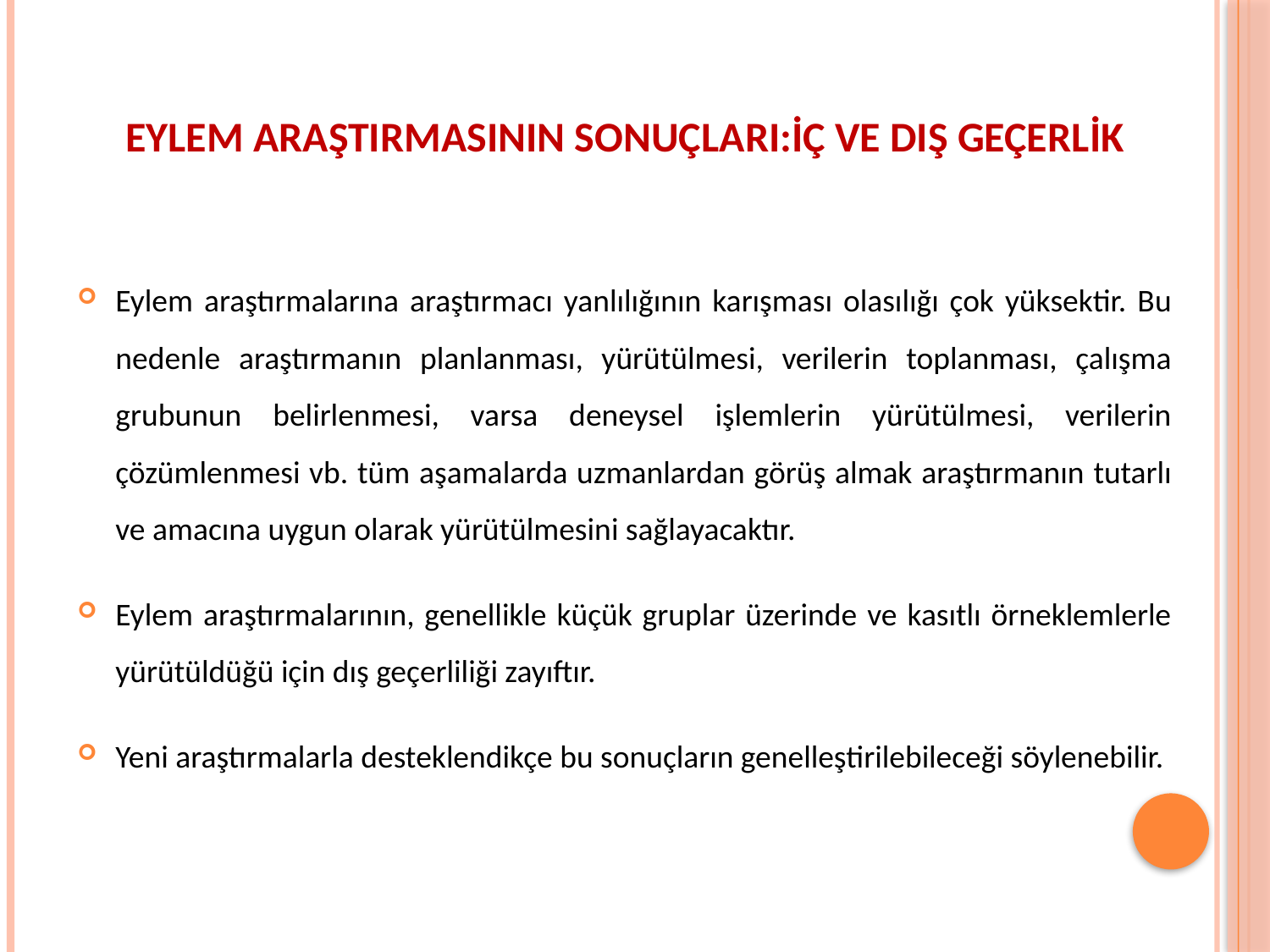

EYLEM ARAŞTIRMASININ SONUÇLARI:İÇ VE DIŞ GEÇERLİK

Eylem araştırmalarına araştırmacı yanlılığının karışması olasılığı çok yüksektir. Bu nedenle araştırmanın planlanması, yürütülmesi, verilerin toplanması, çalışma grubunun belirlenmesi, varsa deneysel işlemlerin yürütülmesi, verilerin çözümlenmesi vb. tüm aşamalarda uzmanlardan görüş almak araştırmanın tutarlı ve amacına uygun olarak yürütülmesini sağlayacaktır.
Eylem araştırmalarının, genellikle küçük gruplar üzerinde ve kasıtlı örneklemlerle yürütüldüğü için dış geçerliliği zayıftır.
Yeni araştırmalarla desteklendikçe bu sonuçların genelleştirilebileceği söylenebilir.